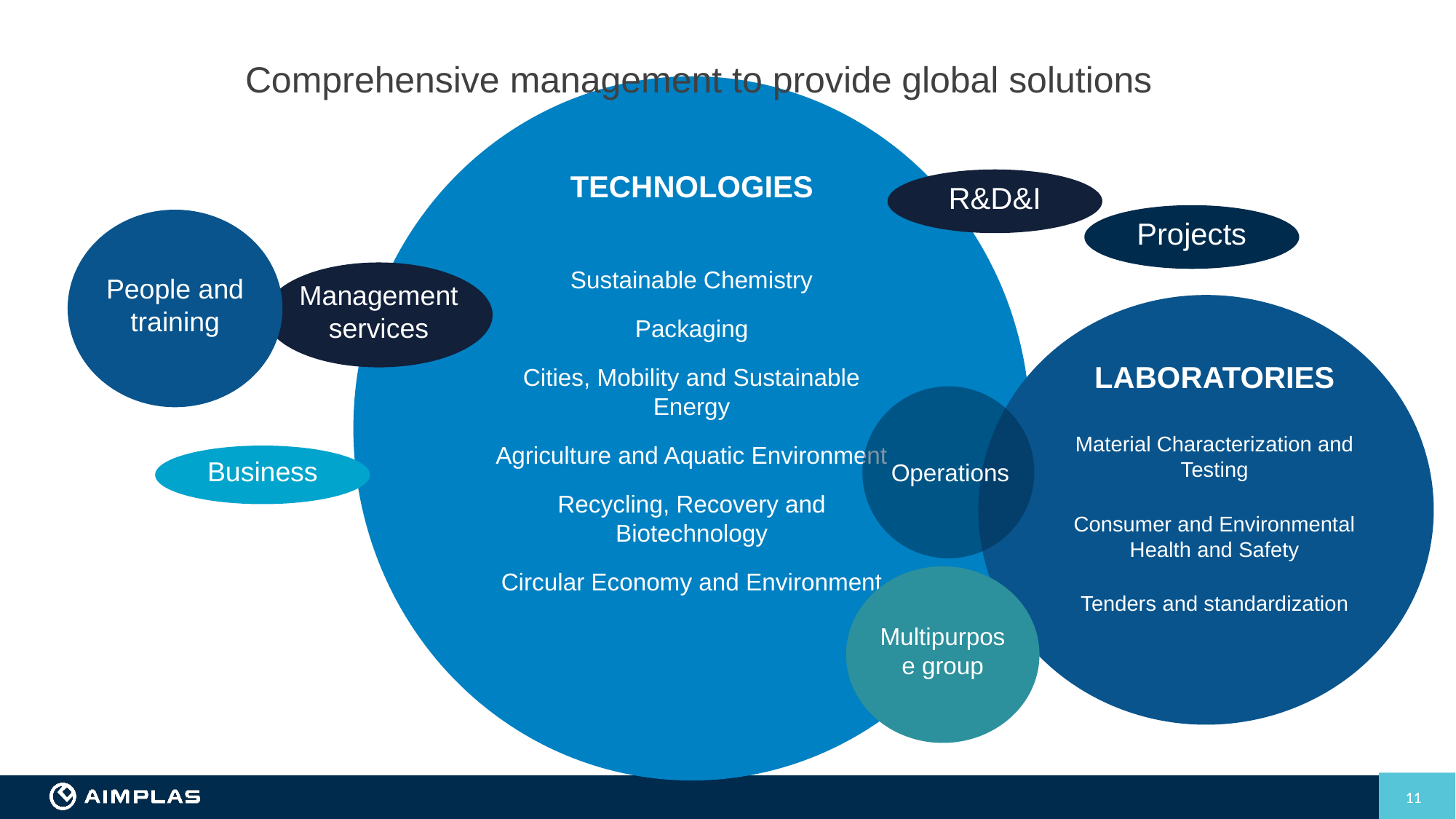

Comprehensive management to provide global solutions
R&D&I
TECHNOLOGIES

Sustainable Chemistry
Packaging
Cities, Mobility and Sustainable Energy
Agriculture and Aquatic Environment
Recycling, Recovery and Biotechnology
Circular Economy and Environment

Projects

People and training

Management services
LABORATORIES

Material Characterization and Testing
Consumer and Environmental Health and Safety
Tenders and standardization

Business

Operations

Multipurpose group